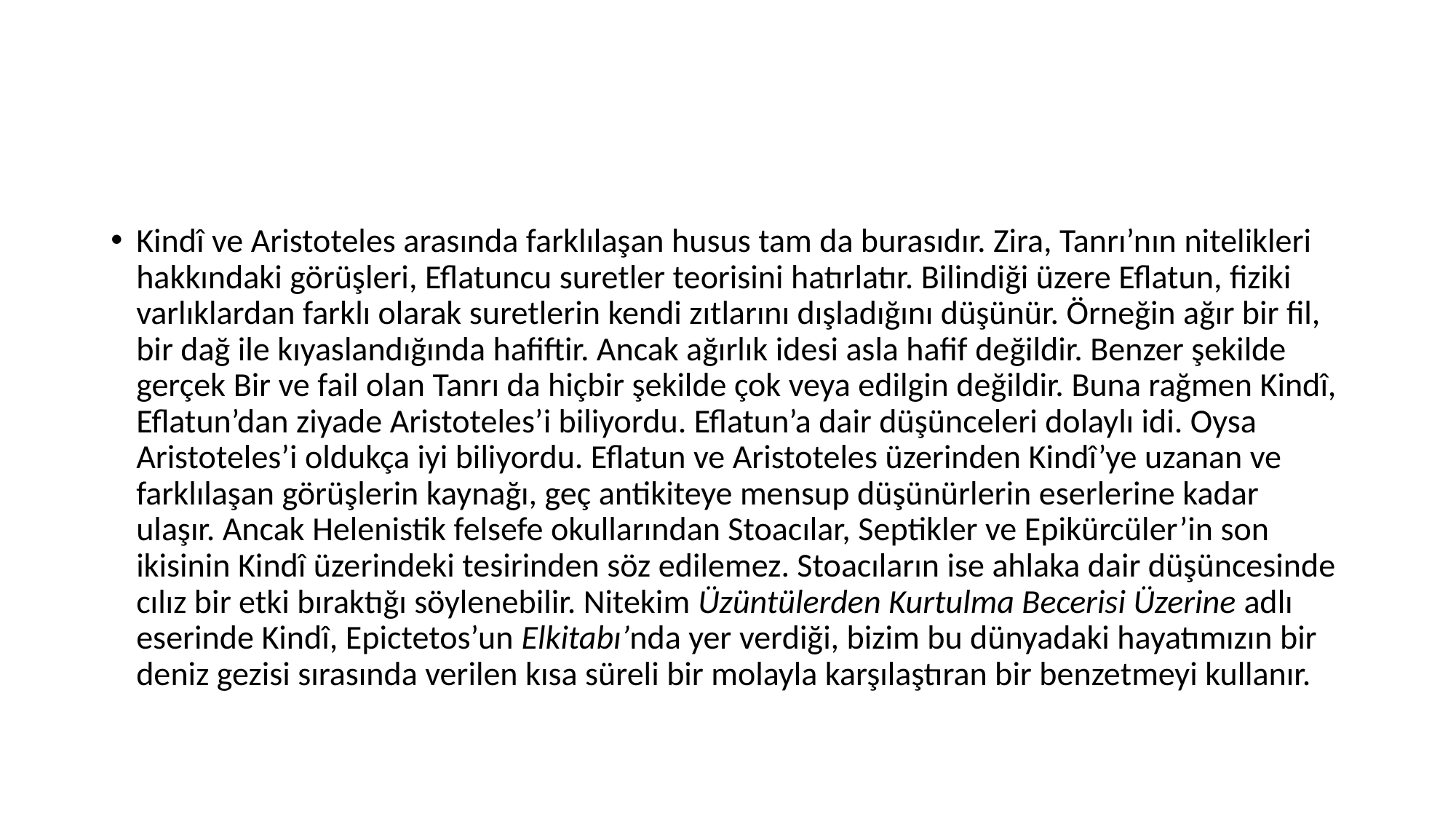

#
Kindî ve Aristoteles arasında farklılaşan husus tam da burasıdır. Zira, Tanrı’nın nitelikleri hakkındaki görüşleri, Eflatuncu suretler teorisini hatırlatır. Bilindiği üzere Eflatun, fiziki varlıklardan farklı olarak suretlerin kendi zıtlarını dışladığını düşünür. Örneğin ağır bir fil, bir dağ ile kıyaslandığında hafiftir. Ancak ağırlık idesi asla hafif değildir. Benzer şekilde gerçek Bir ve fail olan Tanrı da hiçbir şekilde çok veya edilgin değildir. Buna rağmen Kindî, Eflatun’dan ziyade Aristoteles’i biliyordu. Eflatun’a dair düşünceleri dolaylı idi. Oysa Aristoteles’i oldukça iyi biliyordu. Eflatun ve Aristoteles üzerinden Kindî’ye uzanan ve farklılaşan görüşlerin kaynağı, geç antikiteye mensup düşünürlerin eserlerine kadar ulaşır. Ancak Helenistik felsefe okullarından Stoacılar, Septikler ve Epikürcüler’in son ikisinin Kindî üzerindeki tesirinden söz edilemez. Stoacıların ise ahlaka dair düşüncesinde cılız bir etki bıraktığı söylenebilir. Nitekim Üzüntülerden Kurtulma Becerisi Üzerine adlı eserinde Kindî, Epictetos’un Elkitabı’nda yer verdiği, bizim bu dünyadaki hayatımızın bir deniz gezisi sırasında verilen kısa süreli bir molayla karşılaştıran bir benzetmeyi kullanır.